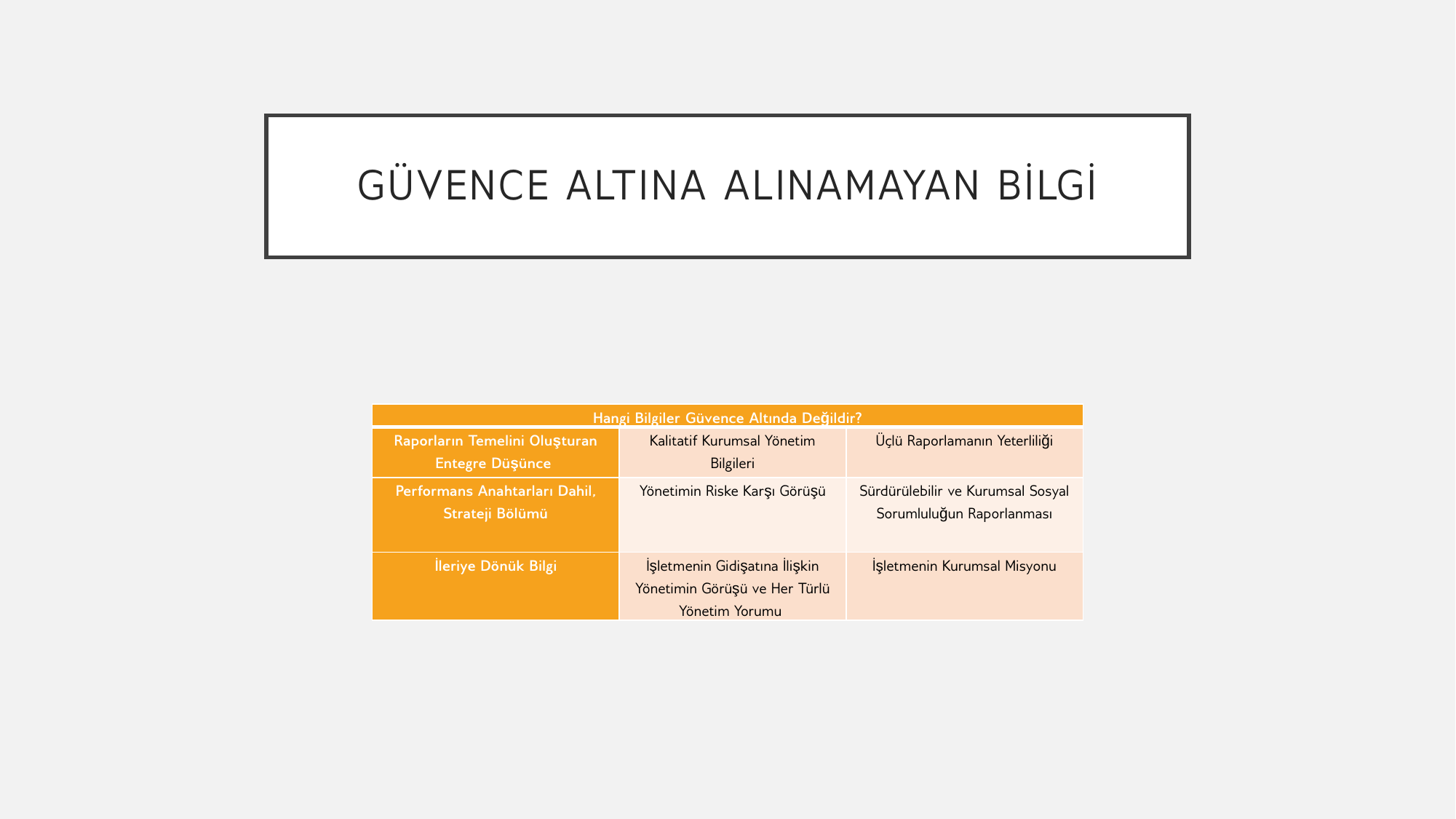

# GÜVENCE ALTINA ALINAMAYAN BİLGİ
| Hangi Bilgiler Güvence Altında Değildir? |  |  |
| --- | --- | --- |
| Raporların Temelini Oluşturan Entegre Düşünce | Kalitatif Kurumsal Yönetim Bilgileri | Üçlü Raporlamanın Yeterliliği |
| Performans Anahtarları Dahil, Strateji Bölümü | Yönetimin Riske Karşı Görüşü | Sürdürülebilir ve Kurumsal Sosyal Sorumluluğun Raporlanması |
| İleriye Dönük Bilgi | İşletmenin Gidişatına İlişkin Yönetimin Görüşü ve Her Türlü Yönetim Yorumu | İşletmenin Kurumsal Misyonu |